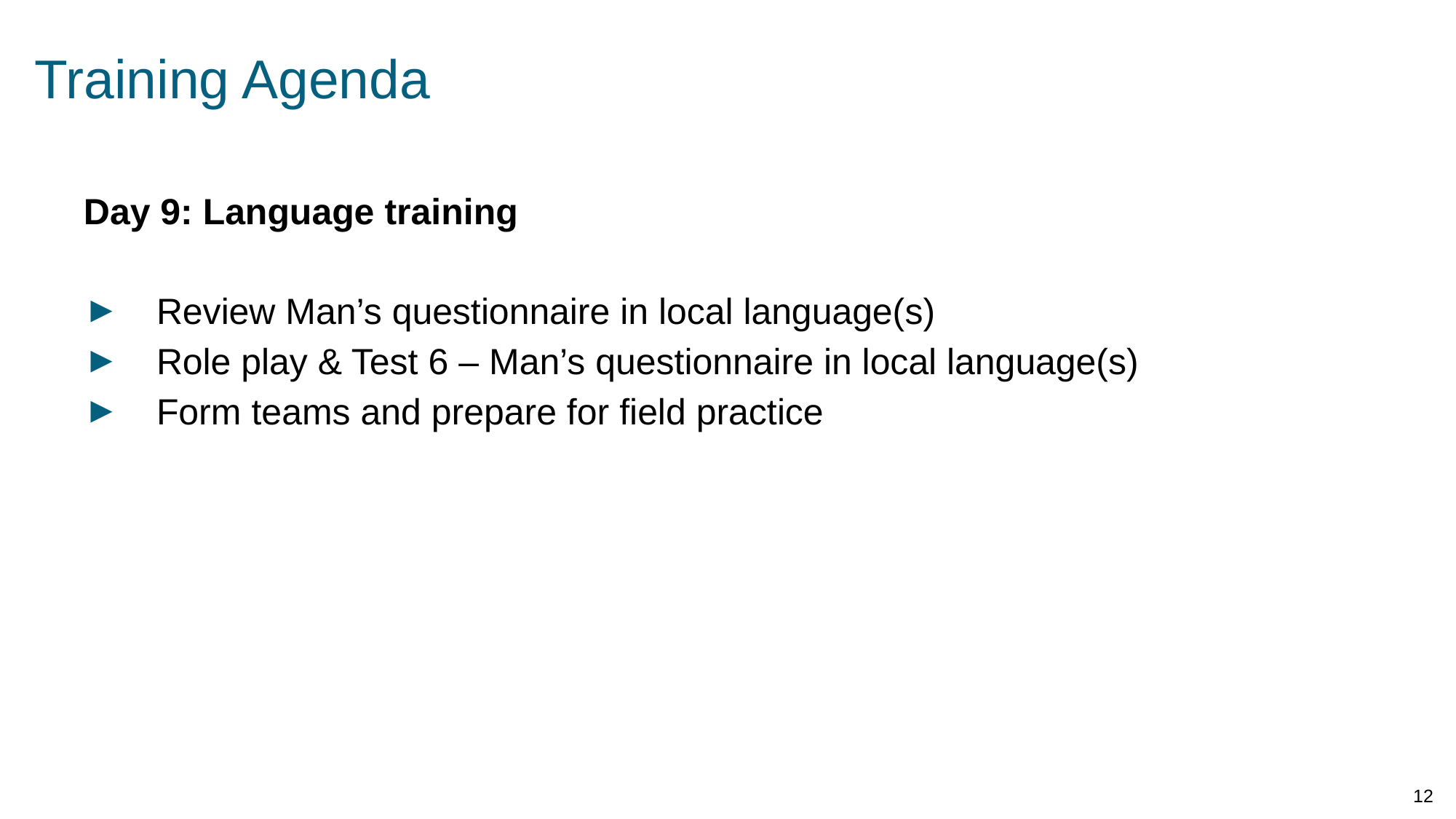

# Training Agenda
Day 9: Language training

Review Man’s questionnaire in local language(s)
Role play & Test 6 – Man’s questionnaire in local language(s)
Form teams and prepare for field practice